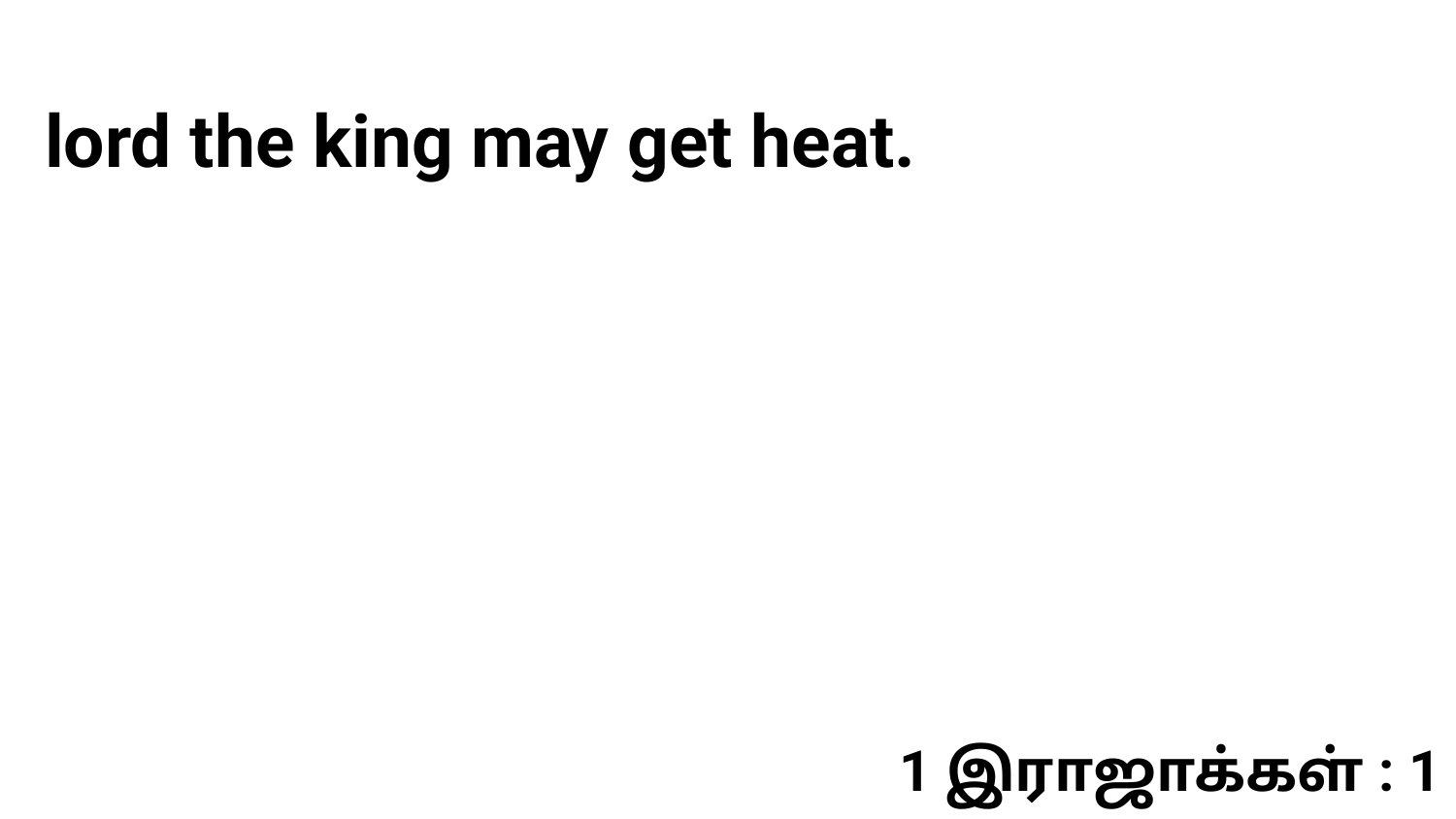

lord the king may get heat.
1 இராஜாக்கள் : 1